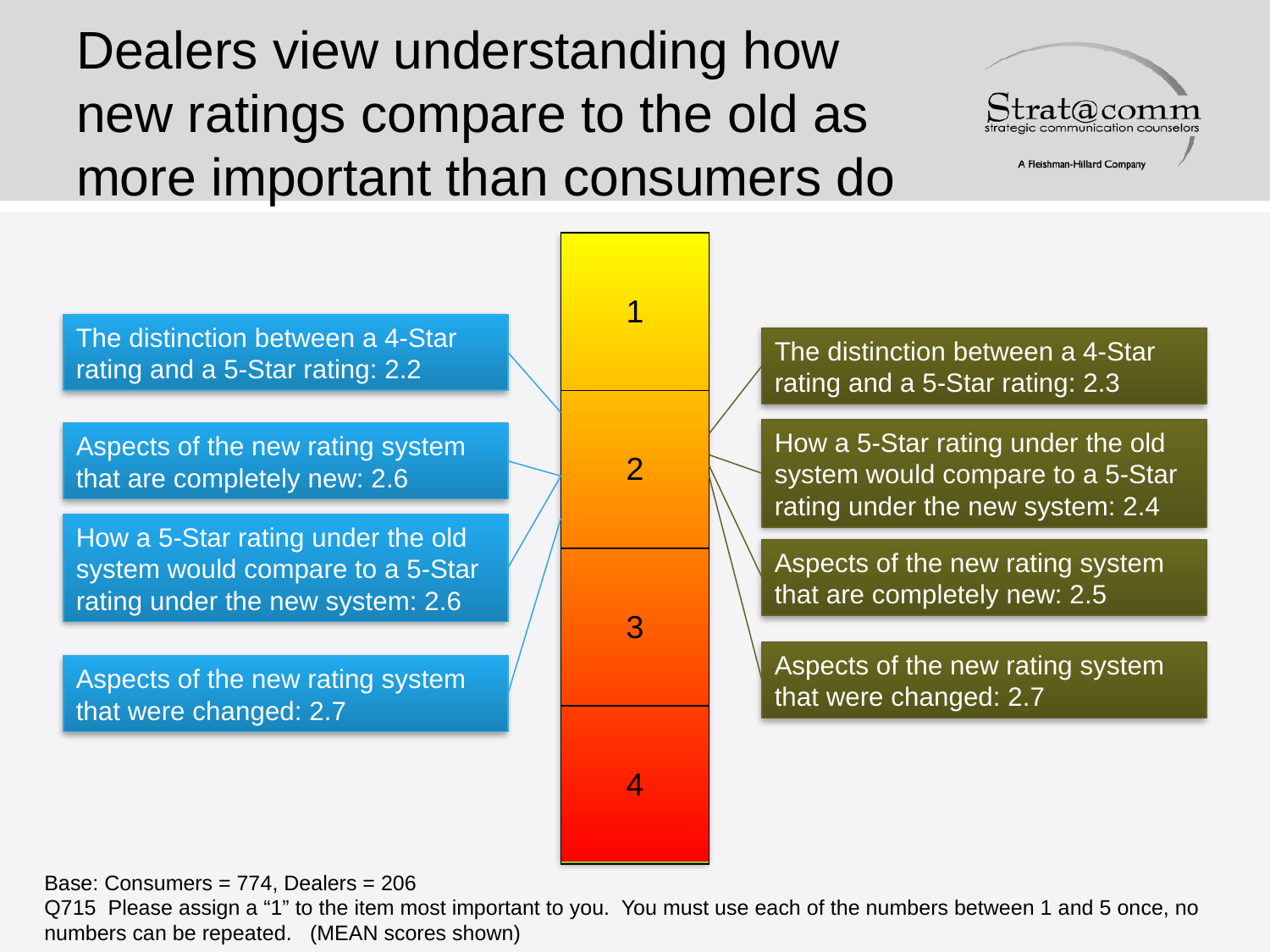

# Dealers view understanding how new ratings compare to the old as more important than consumers do
| 1 |
| --- |
| 2 |
| 3 |
| 4 |
The distinction between a 4-Star rating and a 5-Star rating: 2.2
The distinction between a 4-Star rating and a 5-Star rating: 2.3
How a 5-Star rating under the old system would compare to a 5-Star rating under the new system: 2.4
Aspects of the new rating system that are completely new: 2.6

How a 5-Star rating under the old system would compare to a 5-Star rating under the new system: 2.6
Aspects of the new rating system that are completely new: 2.5
Aspects of the new rating system that were changed: 2.7
Aspects of the new rating system that were changed: 2.7
Base: Consumers = 774, Dealers = 206
Q715  Please assign a “1” to the item most important to you.  You must use each of the numbers between 1 and 5 once, no numbers can be repeated.	  (MEAN scores shown)